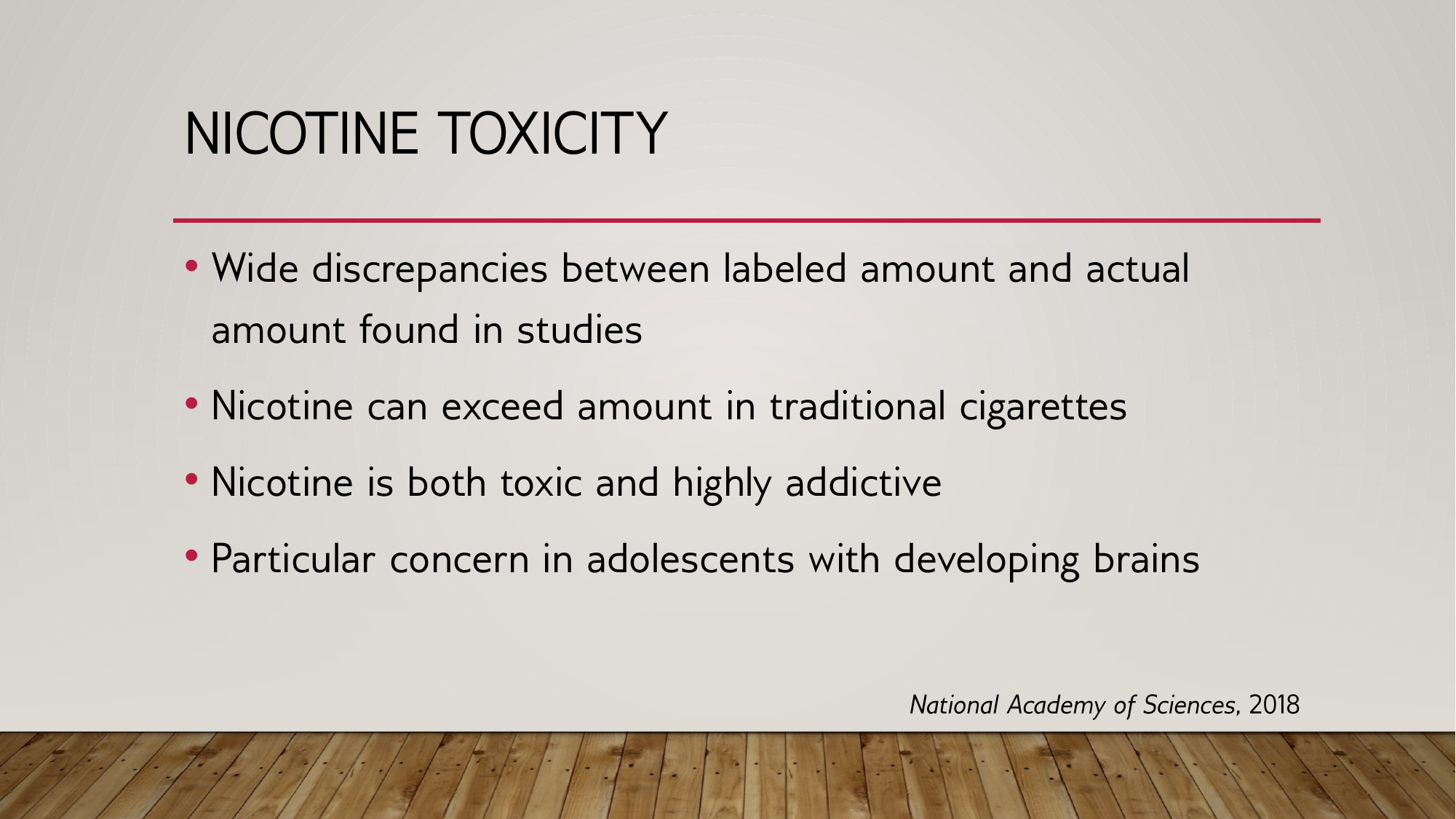

# Nicotine toxicity
Wide discrepancies between labeled amount and actual amount found in studies
Nicotine can exceed amount in traditional cigarettes
Nicotine is both toxic and highly addictive
Particular concern in adolescents with developing brains
National Academy of Sciences, 2018